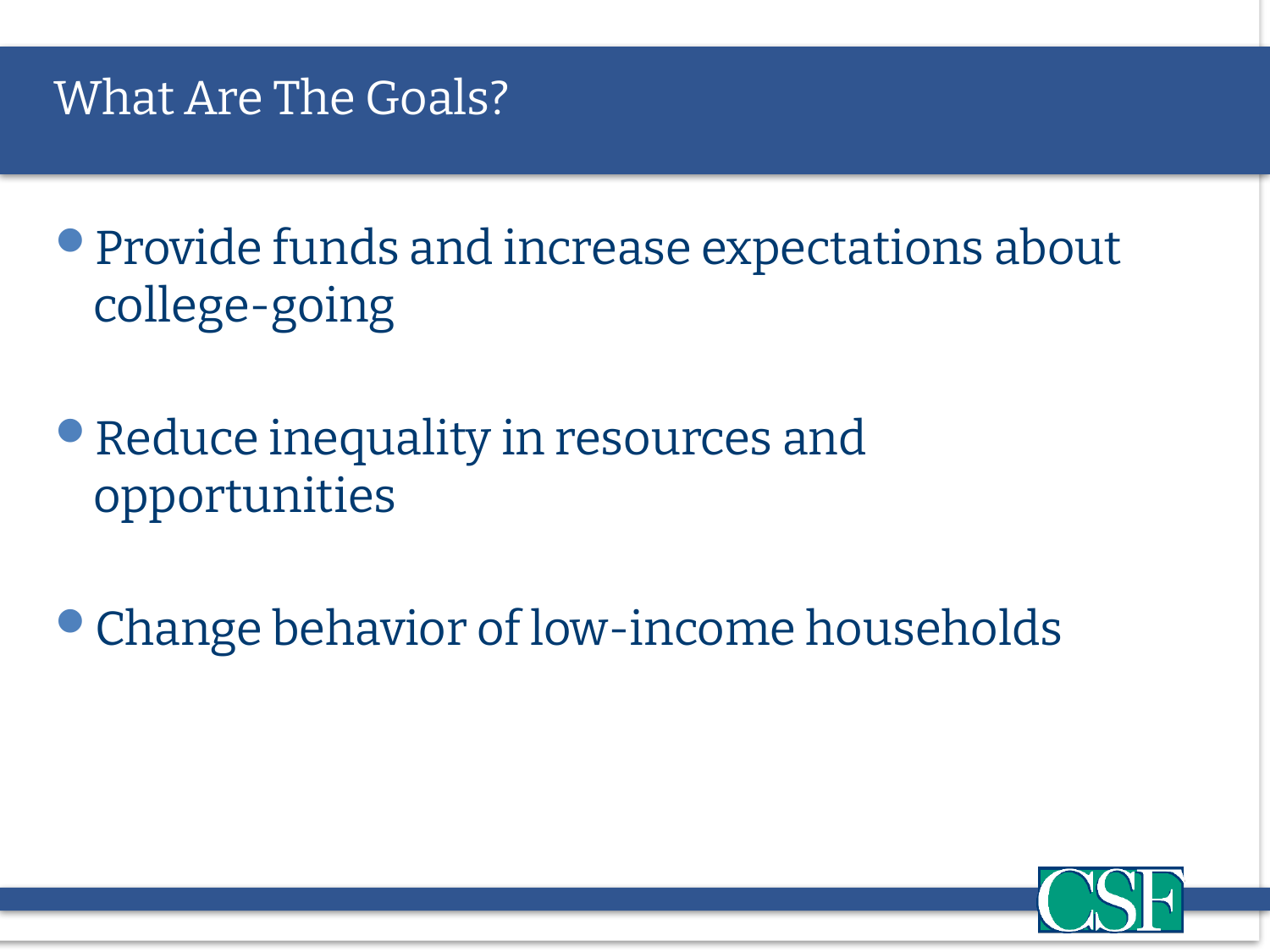

What Are The Goals?
Provide funds and increase expectations about college-going

Reduce inequality in resources and opportunities

Change behavior of low-income households